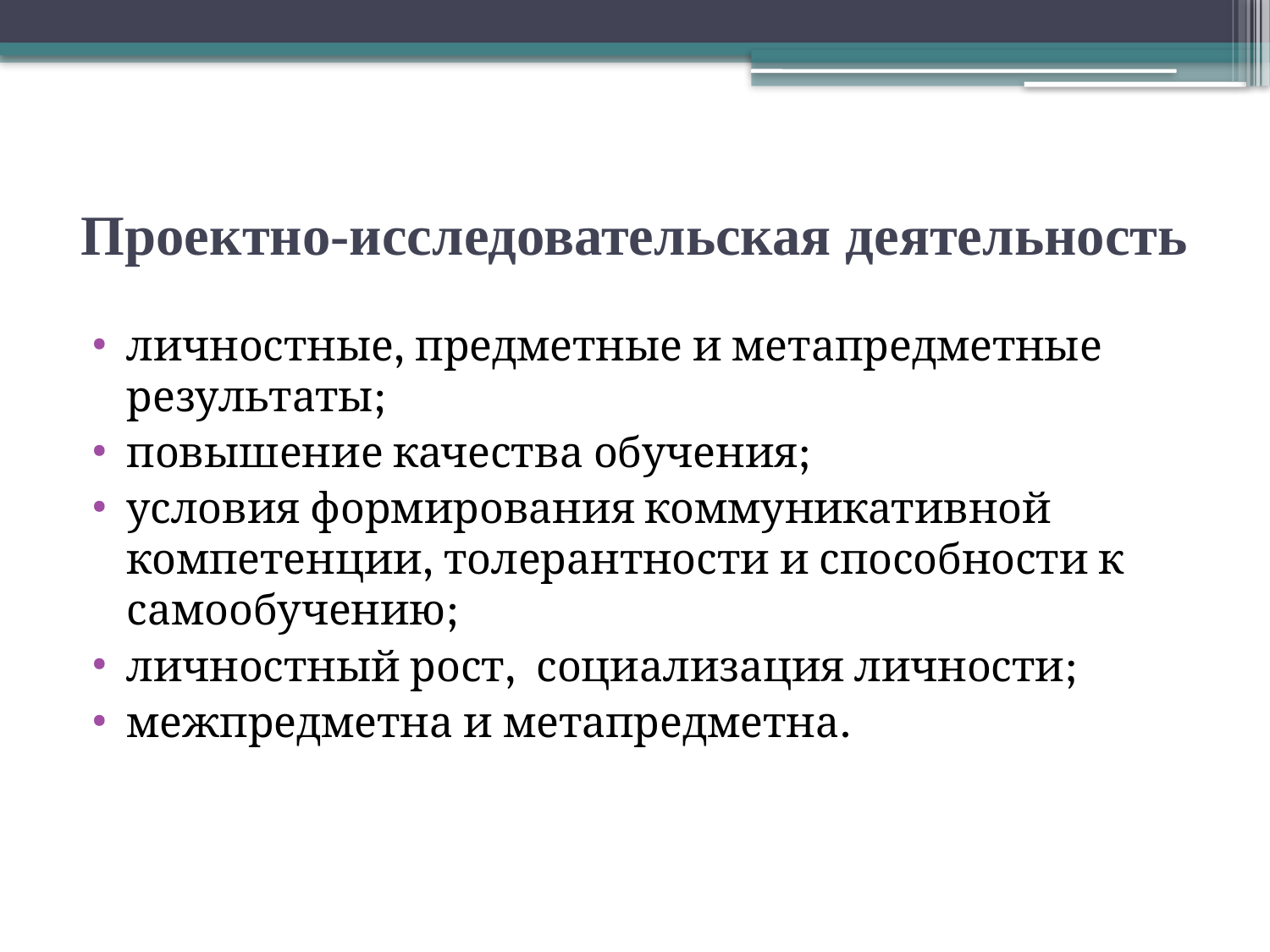

# Проектно-исследовательская деятельность
личностные, предметные и метапредметные результаты;
повышение качества обучения;
условия формирования коммуникативной компетенции, толерантности и способности к самообучению;
личностный рост,  социализация личности;
межпредметна и метапредметна.